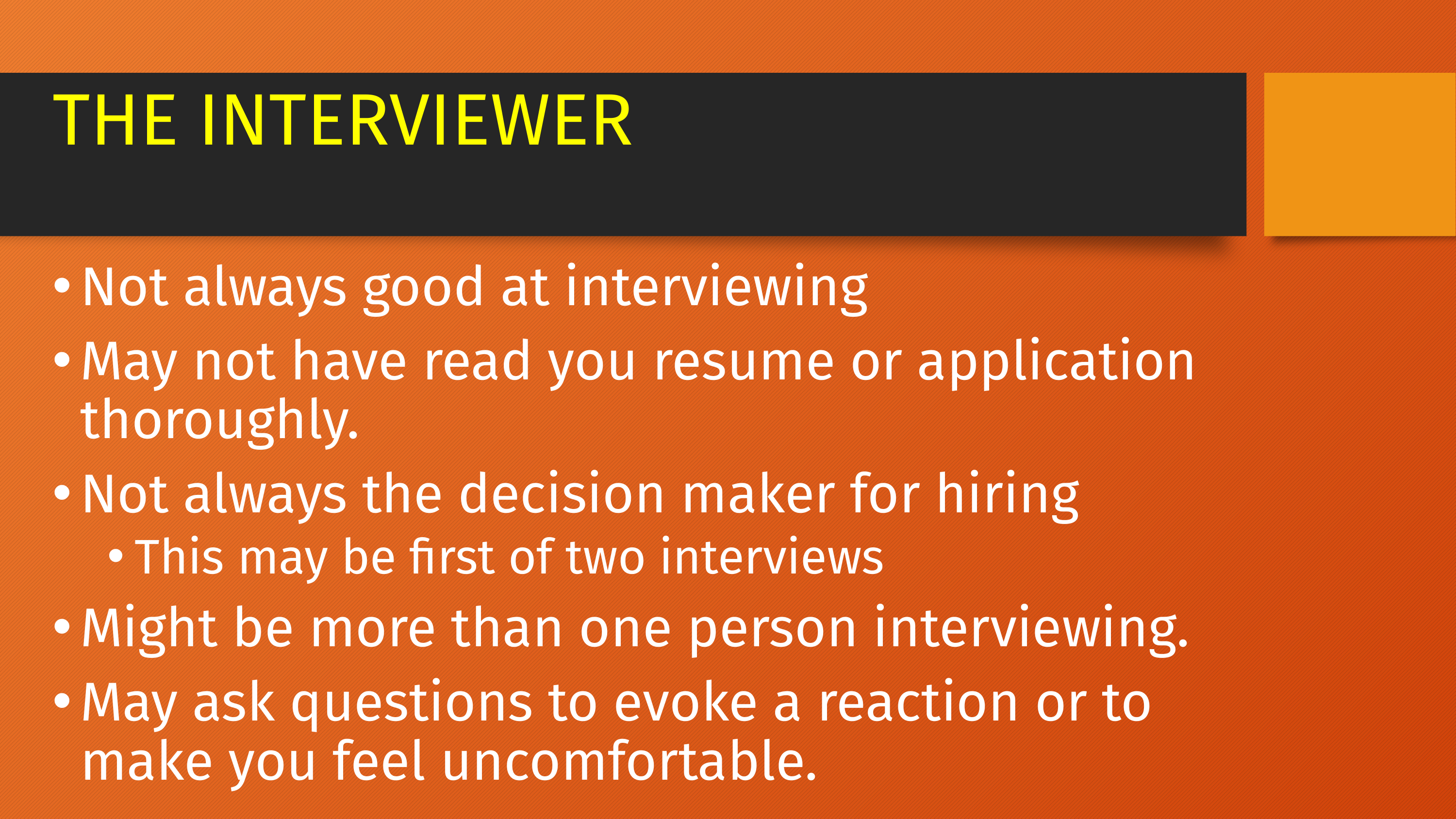

# THE INTERVIEWER
Not always good at interviewing
May not have read you resume or application thoroughly.
Not always the decision maker for hiring
This may be first of two interviews
Might be more than one person interviewing.
May ask questions to evoke a reaction or to make you feel uncomfortable.